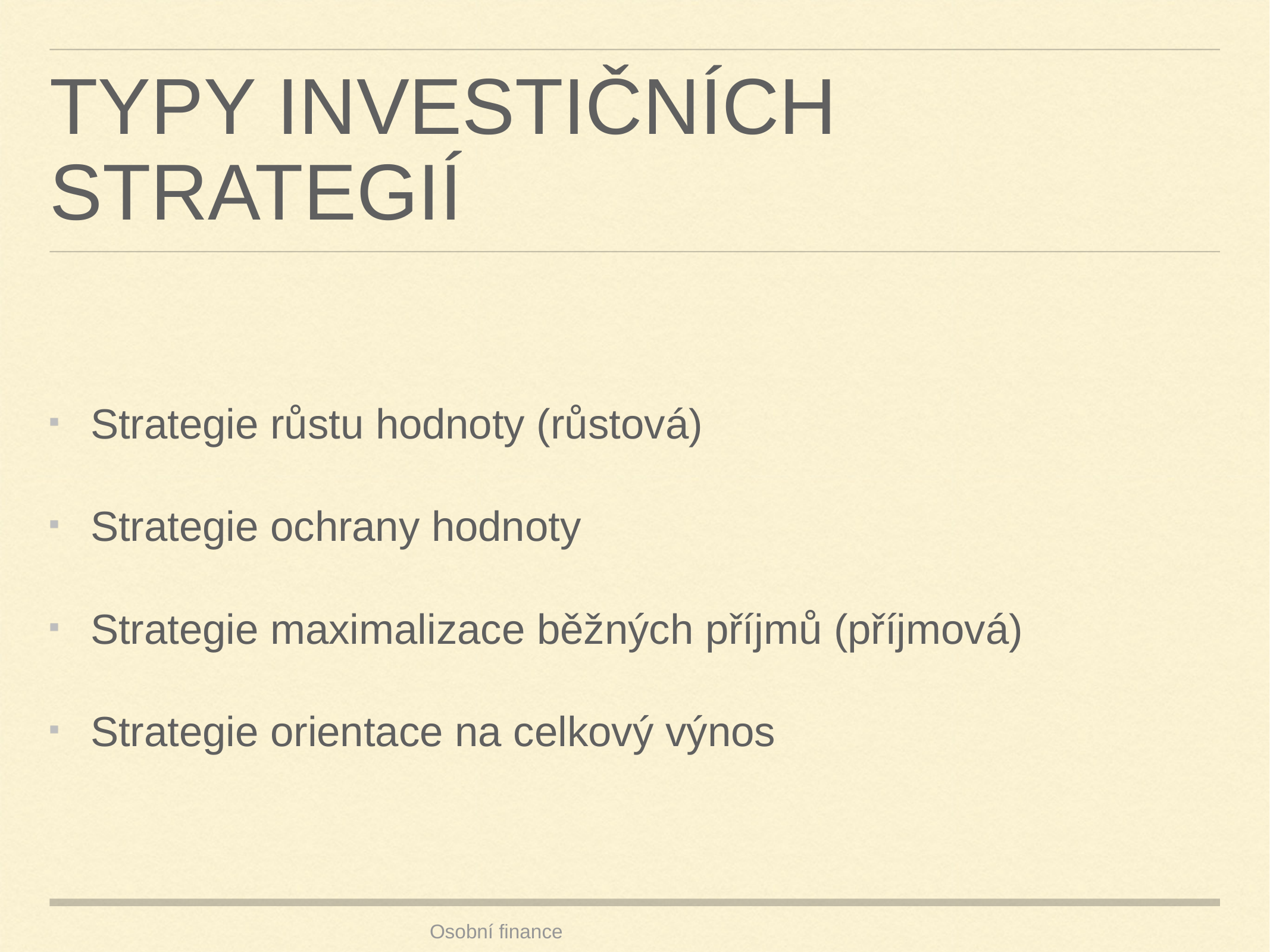

# Typy investičních strategií
Strategie růstu hodnoty (růstová)
Strategie ochrany hodnoty
Strategie maximalizace běžných příjmů (příjmová)
Strategie orientace na celkový výnos
Osobní finance